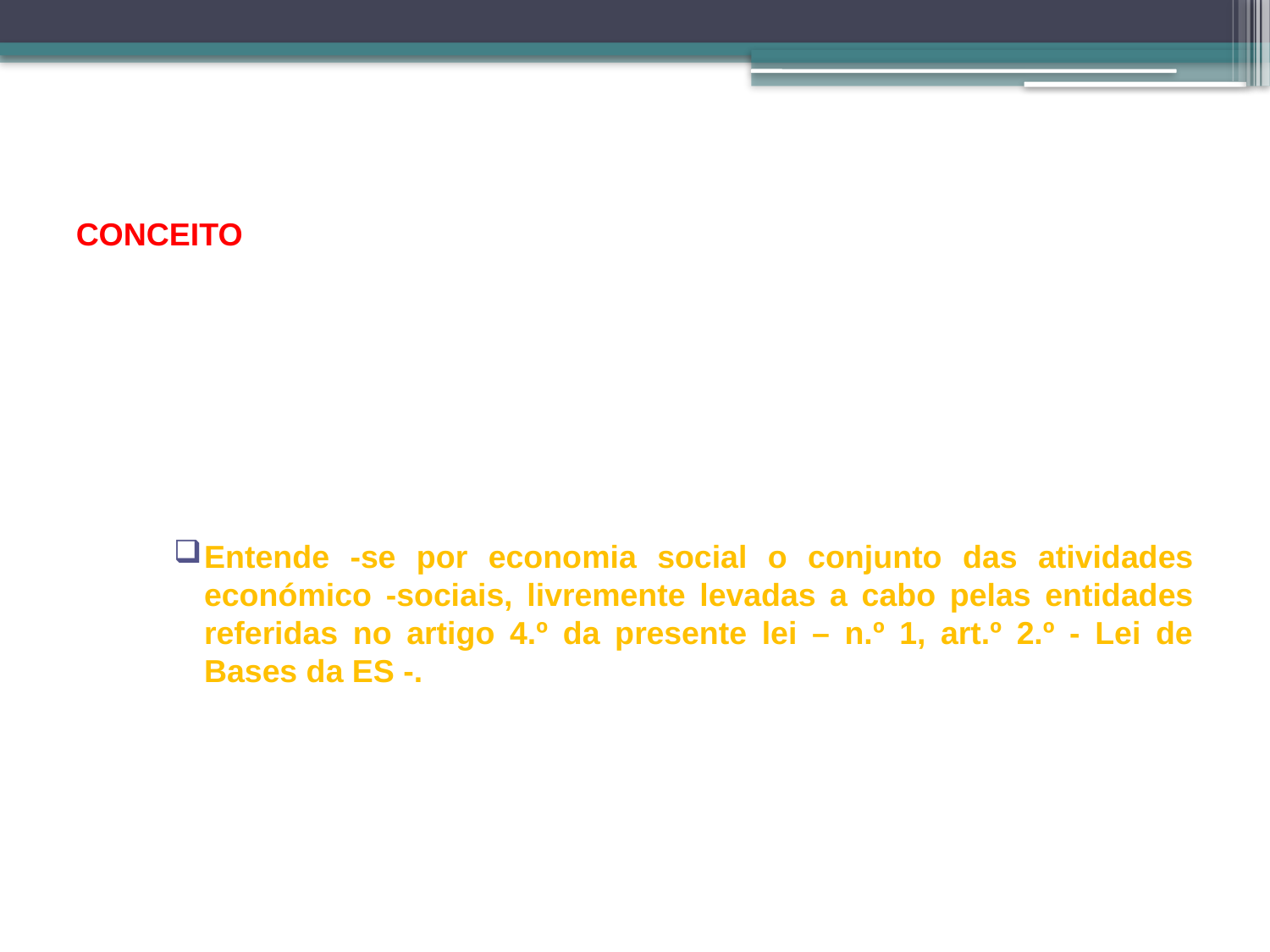

# CONCEITO

Entende -se por economia social o conjunto das atividades económico -sociais, livremente levadas a cabo pelas entidades referidas no artigo 4.º da presente lei – n.º 1, art.º 2.º - Lei de Bases da ES -.